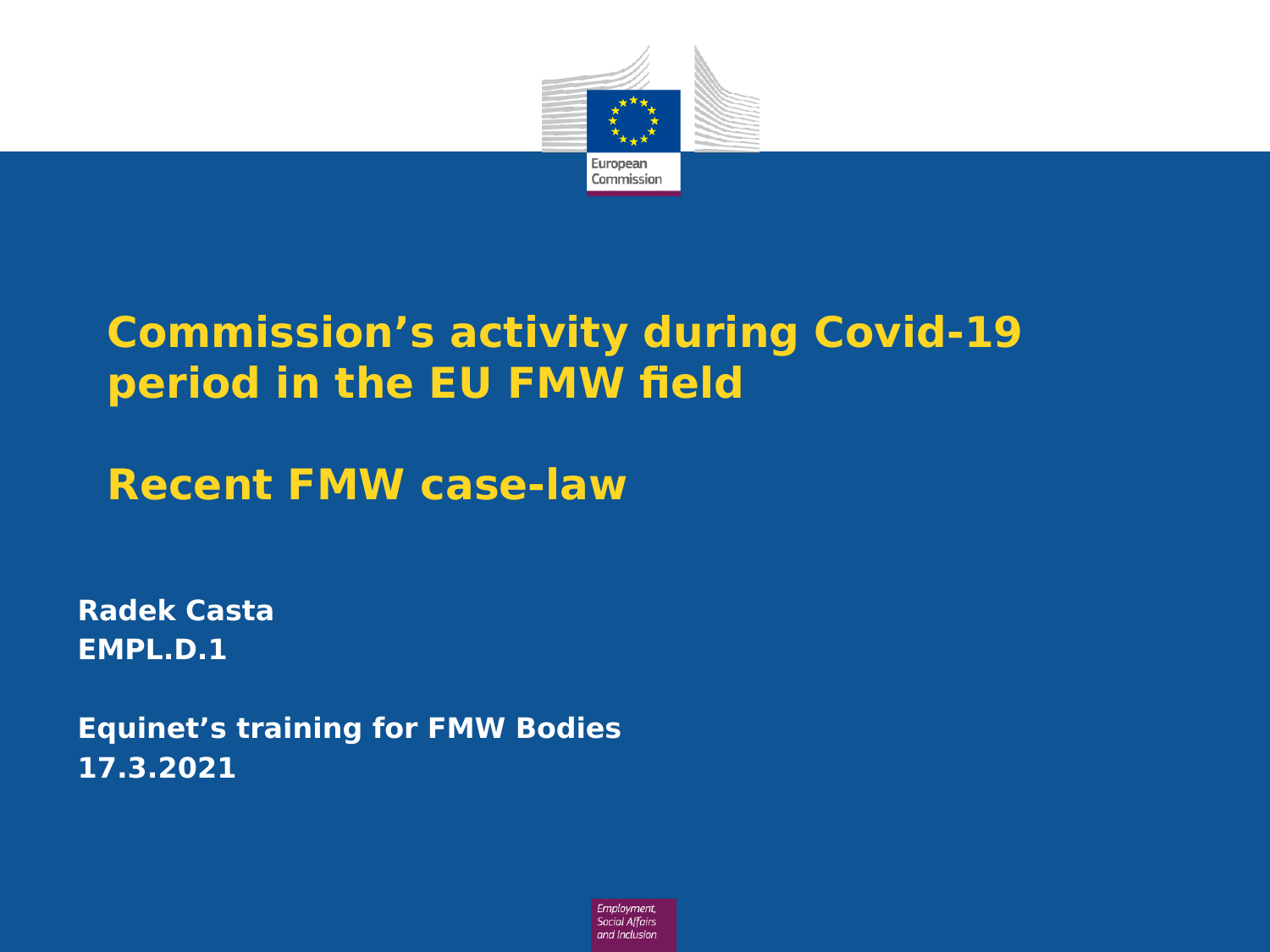

# Commission’s activity during Covid-19 period in the EU FMW field Recent FMW case-law
Radek Casta
EMPL.D.1

Equinet’s training for FMW Bodies
17.3.2021